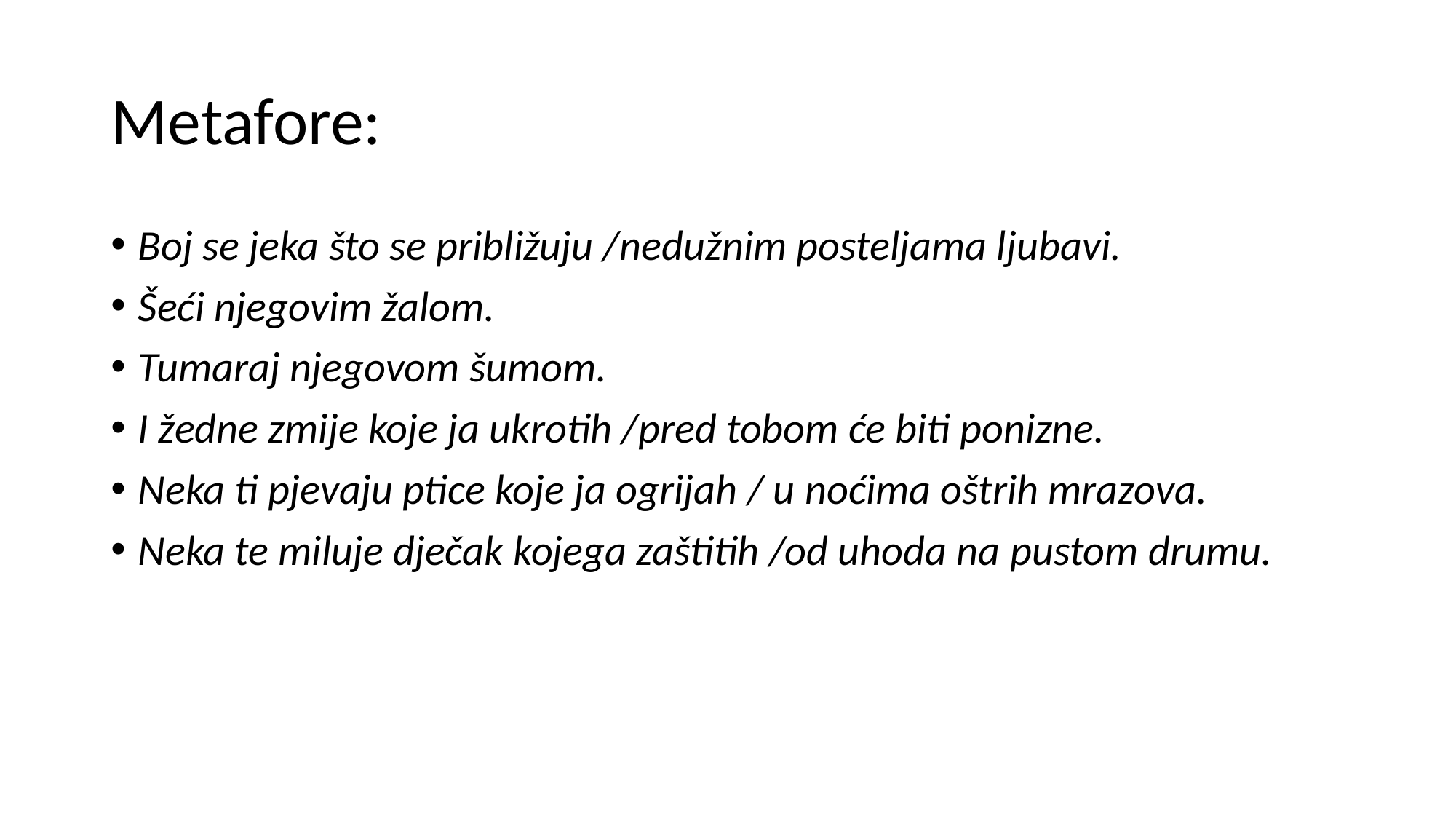

# Metafore:
Boj se jeka što se približuju /nedužnim posteljama ljubavi.
Šeći njegovim žalom.
Tumaraj njegovom šumom.
I žedne zmije koje ja ukrotih /pred tobom će biti ponizne.
Neka ti pjevaju ptice koje ja ogrijah / u noćima oštrih mrazova.
Neka te miluje dječak kojega zaštitih /od uhoda na pustom drumu.